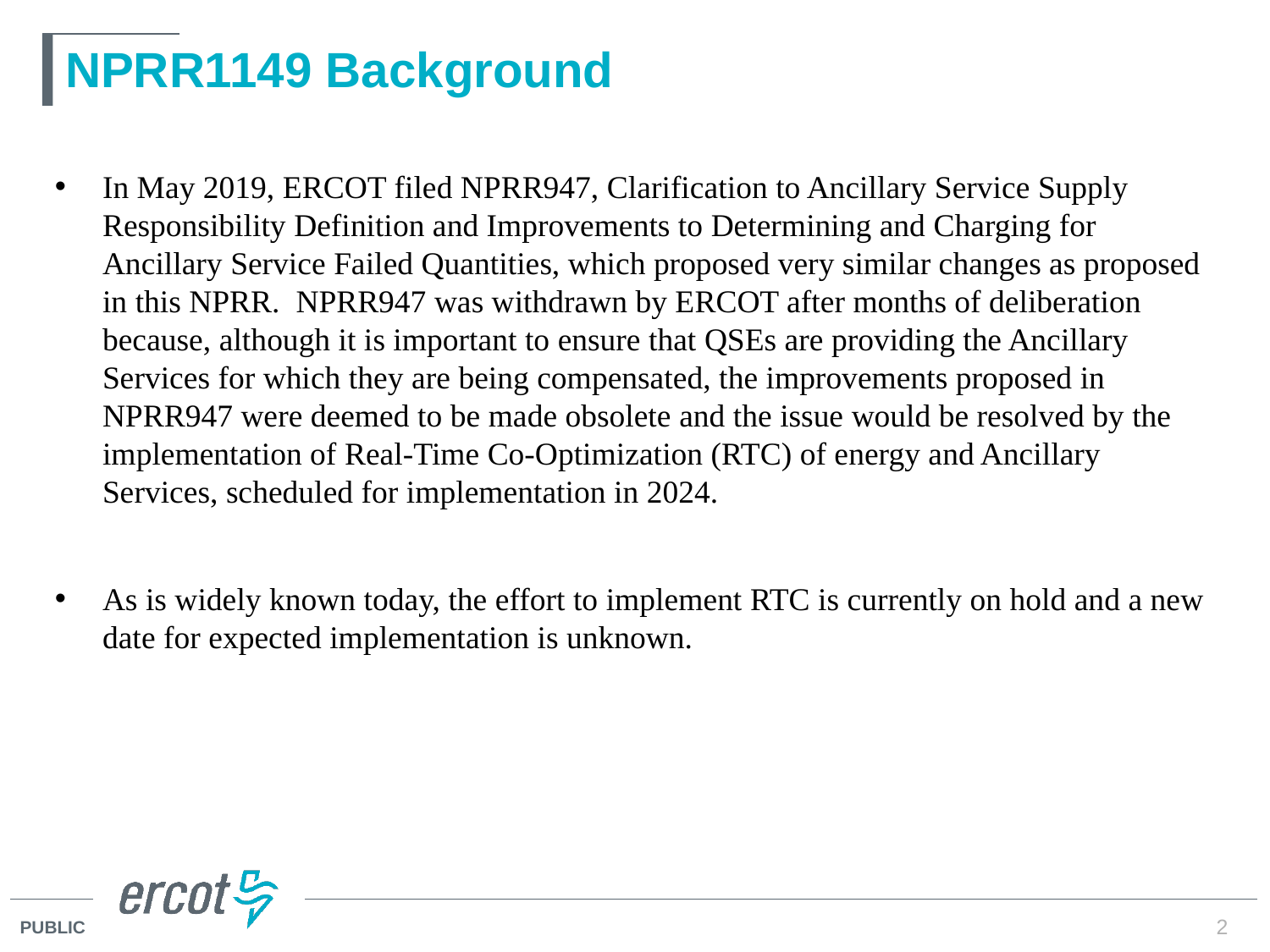

# NPRR1149 Background

In May 2019, ERCOT filed NPRR947, Clarification to Ancillary Service Supply Responsibility Definition and Improvements to Determining and Charging for Ancillary Service Failed Quantities, which proposed very similar changes as proposed in this NPRR.  NPRR947 was withdrawn by ERCOT after months of deliberation because, although it is important to ensure that QSEs are providing the Ancillary Services for which they are being compensated, the improvements proposed in NPRR947 were deemed to be made obsolete and the issue would be resolved by the implementation of Real-Time Co-Optimization (RTC) of energy and Ancillary Services, scheduled for implementation in 2024.

As is widely known today, the effort to implement RTC is currently on hold and a new date for expected implementation is unknown.

2